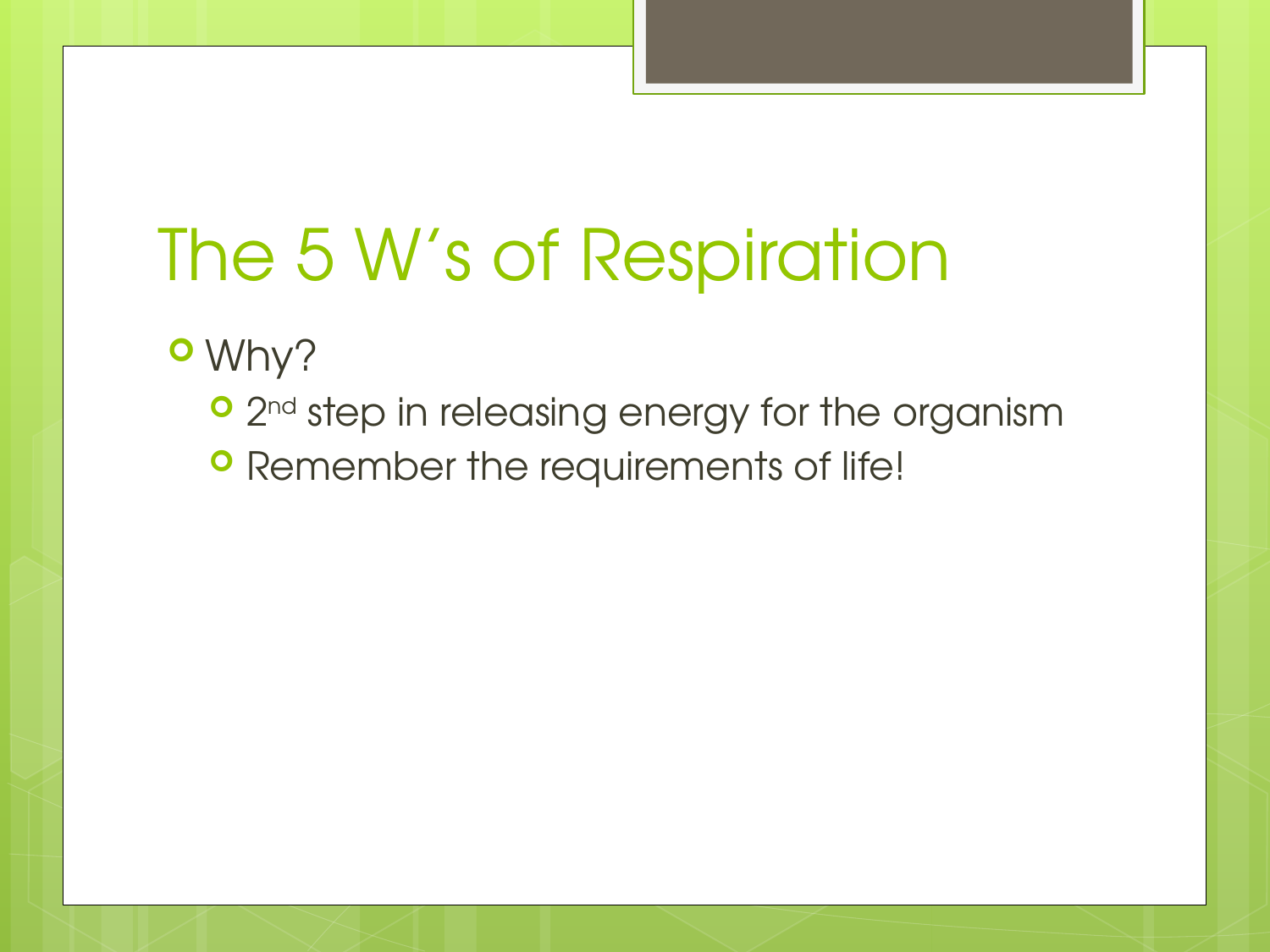

# The 5 W’s of Respiration
Why?
2nd step in releasing energy for the organism
Remember the requirements of life!